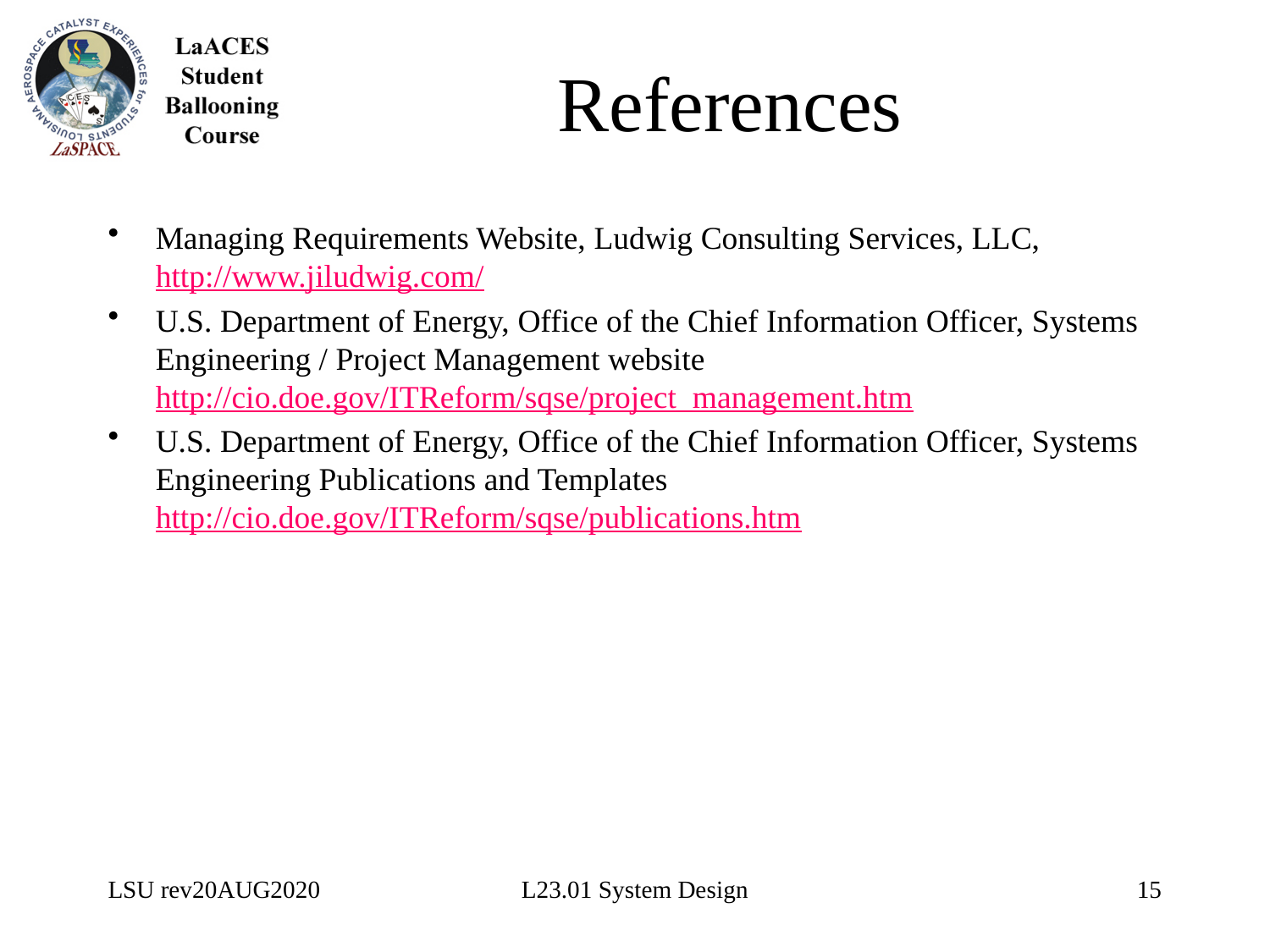

# References
Managing Requirements Website, Ludwig Consulting Services, LLC, http://www.jiludwig.com/
U.S. Department of Energy, Office of the Chief Information Officer, Systems Engineering / Project Management website http://cio.doe.gov/ITReform/sqse/project_management.htm
U.S. Department of Energy, Office of the Chief Information Officer, Systems Engineering Publications and Templates http://cio.doe.gov/ITReform/sqse/publications.htm

LSU rev20AUG2020
L23.01 System Design
15